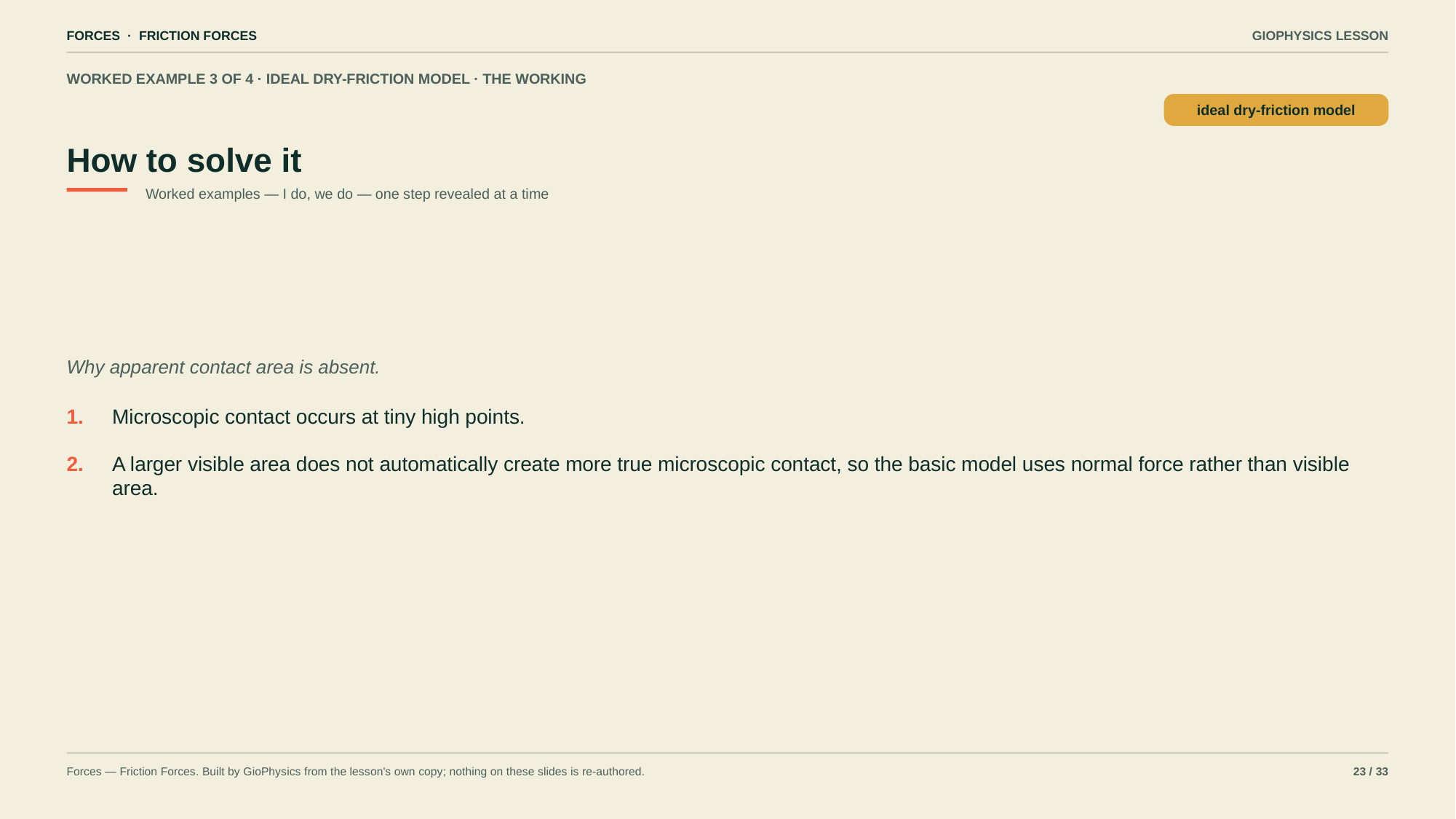

FORCES  ·  FRICTION FORCES
GIOPHYSICS LESSON

WORKED EXAMPLE 3 OF 4 · IDEAL DRY-FRICTION MODEL · THE WORKING
How to solve it

ideal dry-friction model
Worked examples — I do, we do — one step revealed at a time

Why apparent contact area is absent.
1.
Microscopic contact occurs at tiny high points.
2.
A larger visible area does not automatically create more true microscopic contact, so the basic model uses normal force rather than visible area.

Forces — Friction Forces. Built by GioPhysics from the lesson's own copy; nothing on these slides is re-authored.
23 / 33